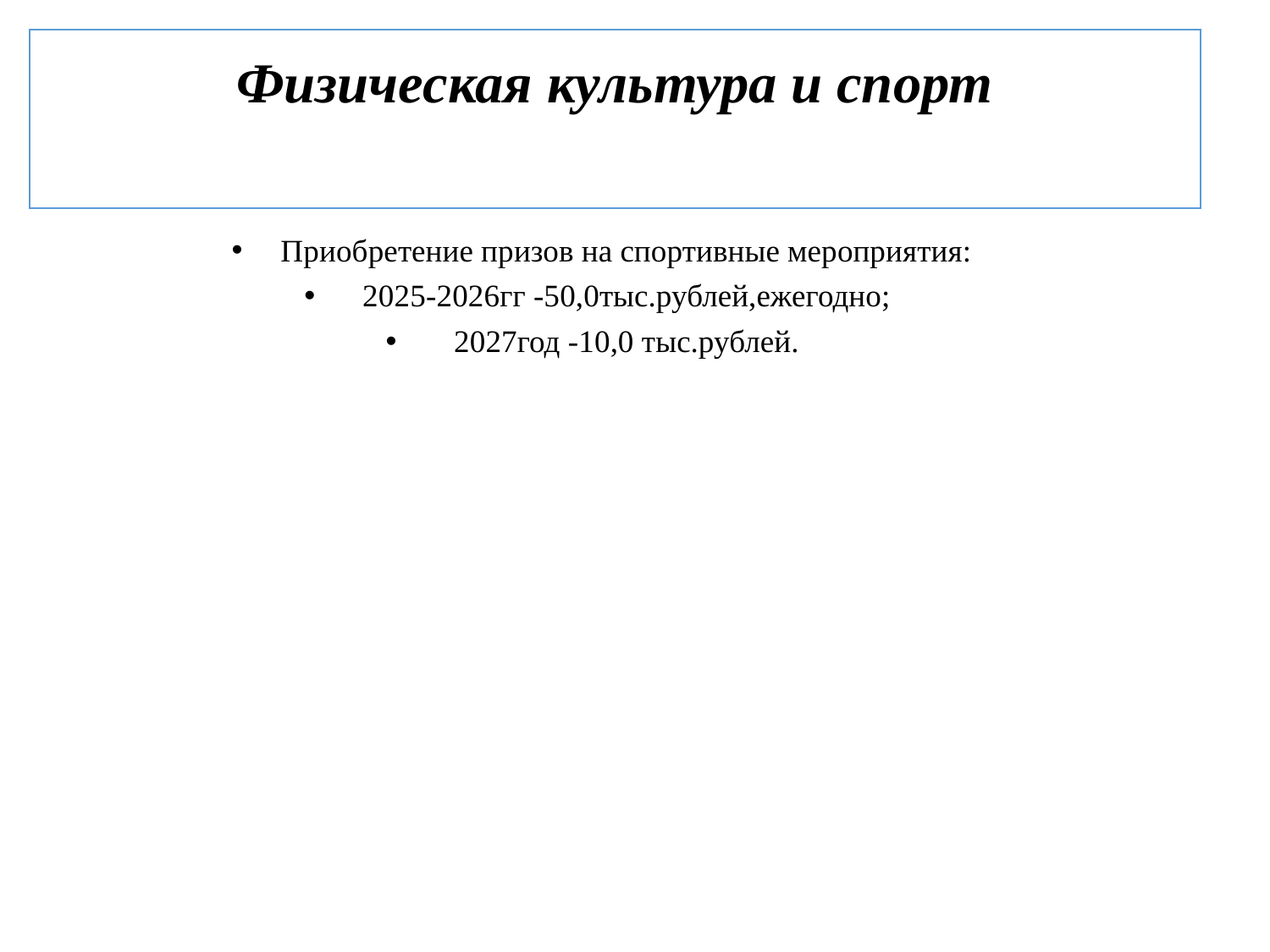

# Физическая культура и спорт
Приобретение призов на спортивные мероприятия:
2025-2026гг -50,0тыс.рублей,ежегодно;
2027год -10,0 тыс.рублей.